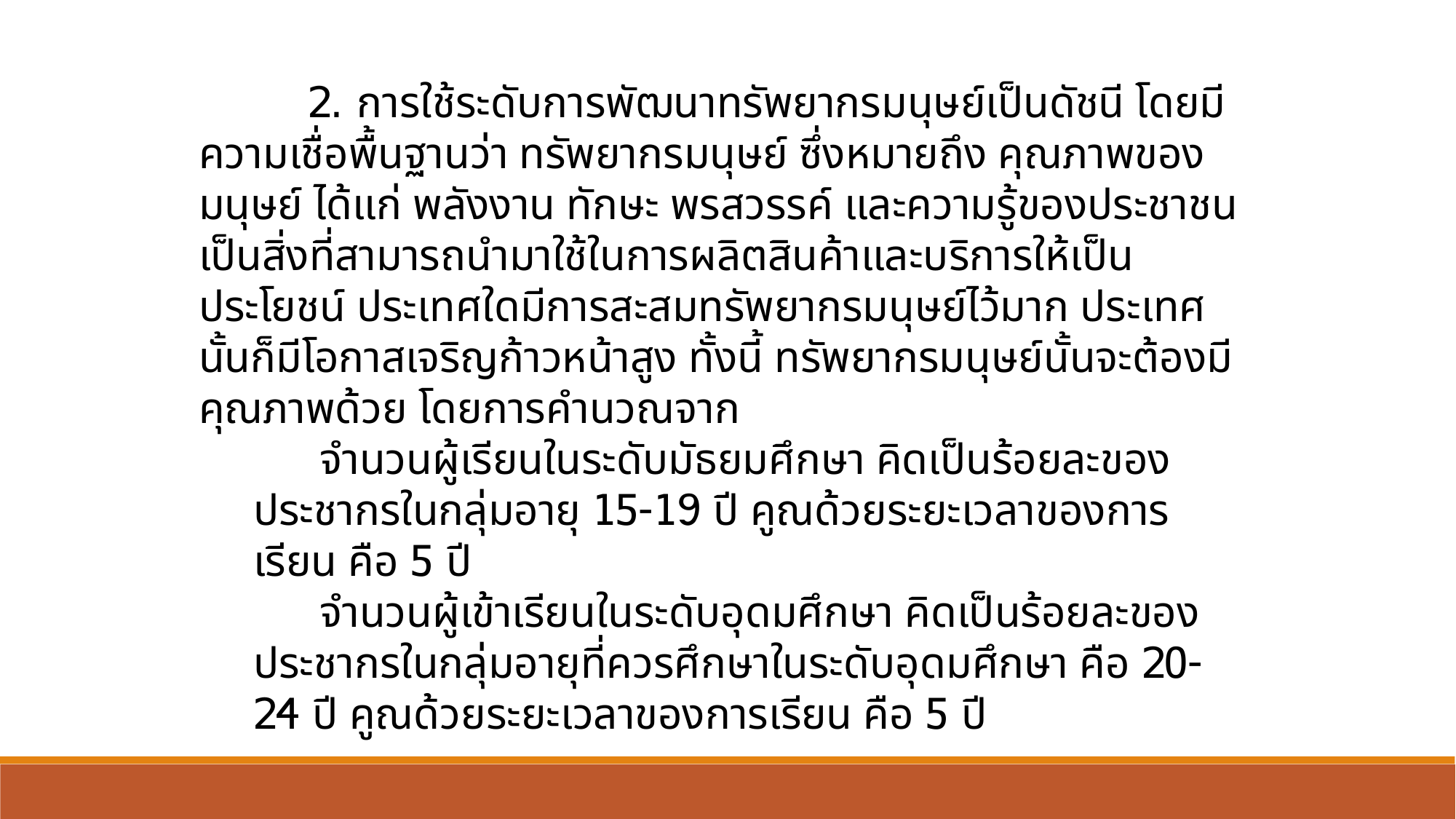

2. การใช้ระดับการพัฒนาทรัพยากรมนุษย์เป็นดัชนี โดยมีความเชื่อพื้นฐานว่า ทรัพยากรมนุษย์ ซึ่งหมายถึง คุณภาพของมนุษย์ ได้แก่ พลังงาน ทักษะ พรสวรรค์ และความรู้ของประชาชน เป็นสิ่งที่สามารถนำมาใช้ในการผลิตสินค้าและบริการให้เป็นประโยชน์ ประเทศใดมีการสะสมทรัพยากรมนุษย์ไว้มาก ประเทศนั้นก็มีโอกาสเจริญก้าวหน้าสูง ทั้งนี้ ทรัพยากรมนุษย์นั้นจะต้องมีคุณภาพด้วย โดยการคำนวณจาก
      จำนวนผู้เรียนในระดับมัธยมศึกษา คิดเป็นร้อยละของประชากรในกลุ่มอายุ 15-19 ปี คูณด้วยระยะเวลาของการเรียน คือ 5 ปี
      จำนวนผู้เข้าเรียนในระดับอุดมศึกษา คิดเป็นร้อยละของประชากรในกลุ่มอายุที่ควรศึกษาในระดับอุดมศึกษา คือ 20-24 ปี คูณด้วยระยะเวลาของการเรียน คือ 5 ปี